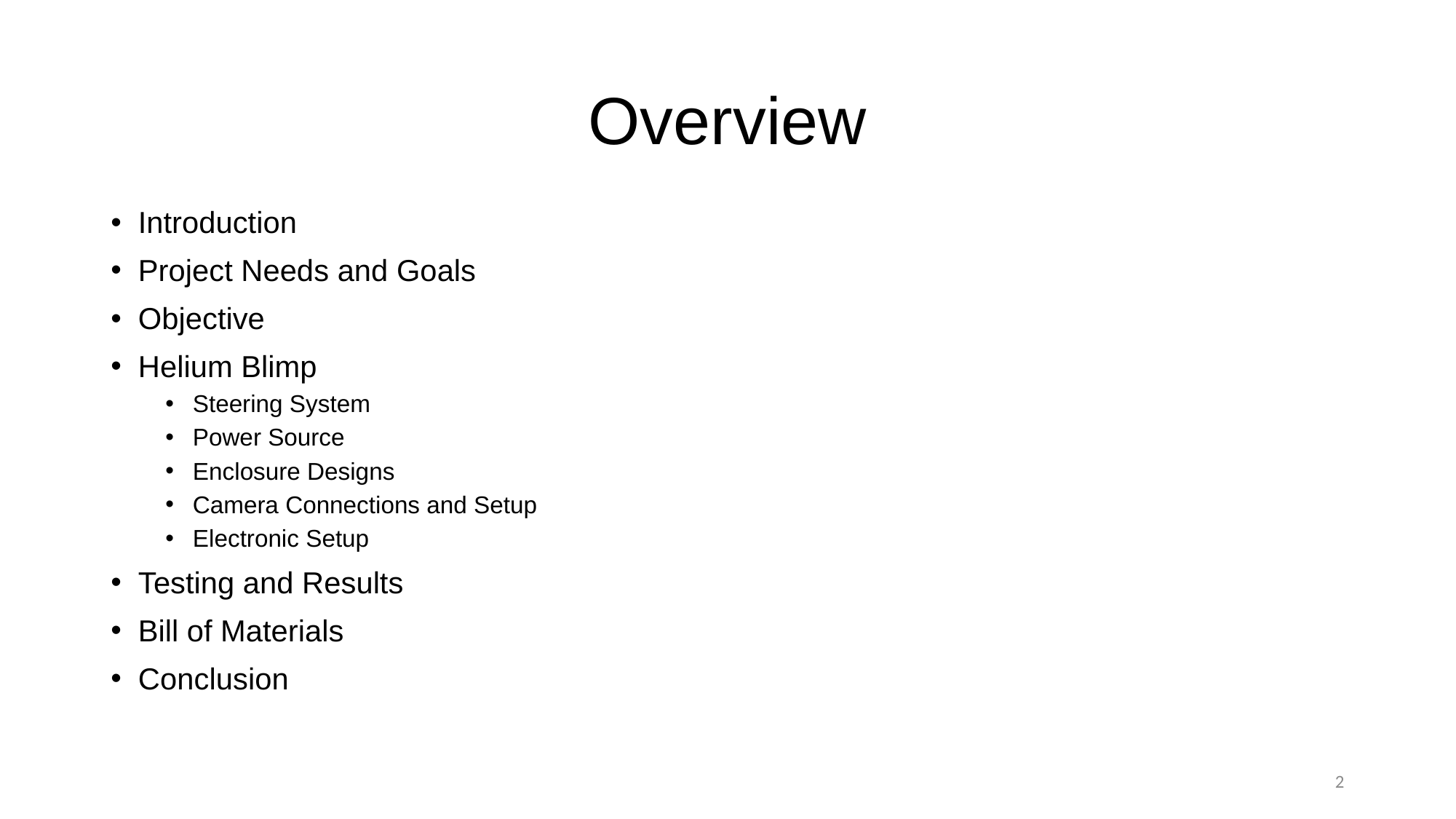

# Overview
Introduction
Project Needs and Goals
Objective
Helium Blimp
Steering System
Power Source
Enclosure Designs
Camera Connections and Setup
Electronic Setup
Testing and Results
Bill of Materials
Conclusion

2